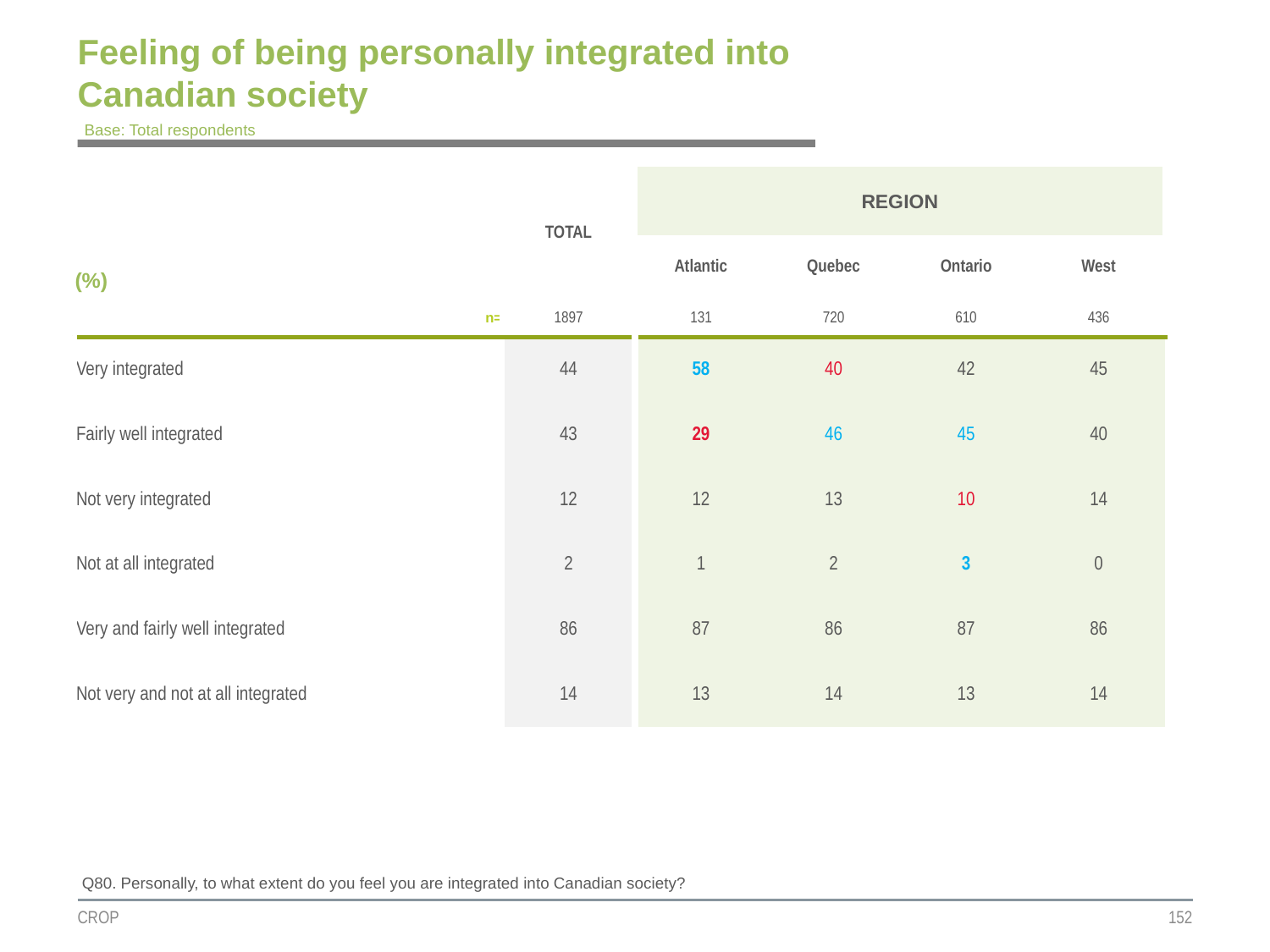

# Feeling of being personally integrated into Canadian society
Base: Total respondents
|  | TOTAL | REGION |  |  |  |
| --- | --- | --- | --- | --- | --- |
| (%) |  |  |  |  |  |
|  |  | Atlantic | Quebec | Ontario | West |
| n= | 1897 | 131 | 720 | 610 | 436 |
| Very integrated | 44 | 58 | 40 | 42 | 45 |
| Fairly well integrated | 43 | 29 | 46 | 45 | 40 |
| Not very integrated | 12 | 12 | 13 | 10 | 14 |
| Not at all integrated | 2 | 1 | 2 | 3 | 0 |
| Very and fairly well integrated | 86 | 87 | 86 | 87 | 86 |
| Not very and not at all integrated | 14 | 13 | 14 | 13 | 14 |
Q80. Personally, to what extent do you feel you are integrated into Canadian society?
CROP
152